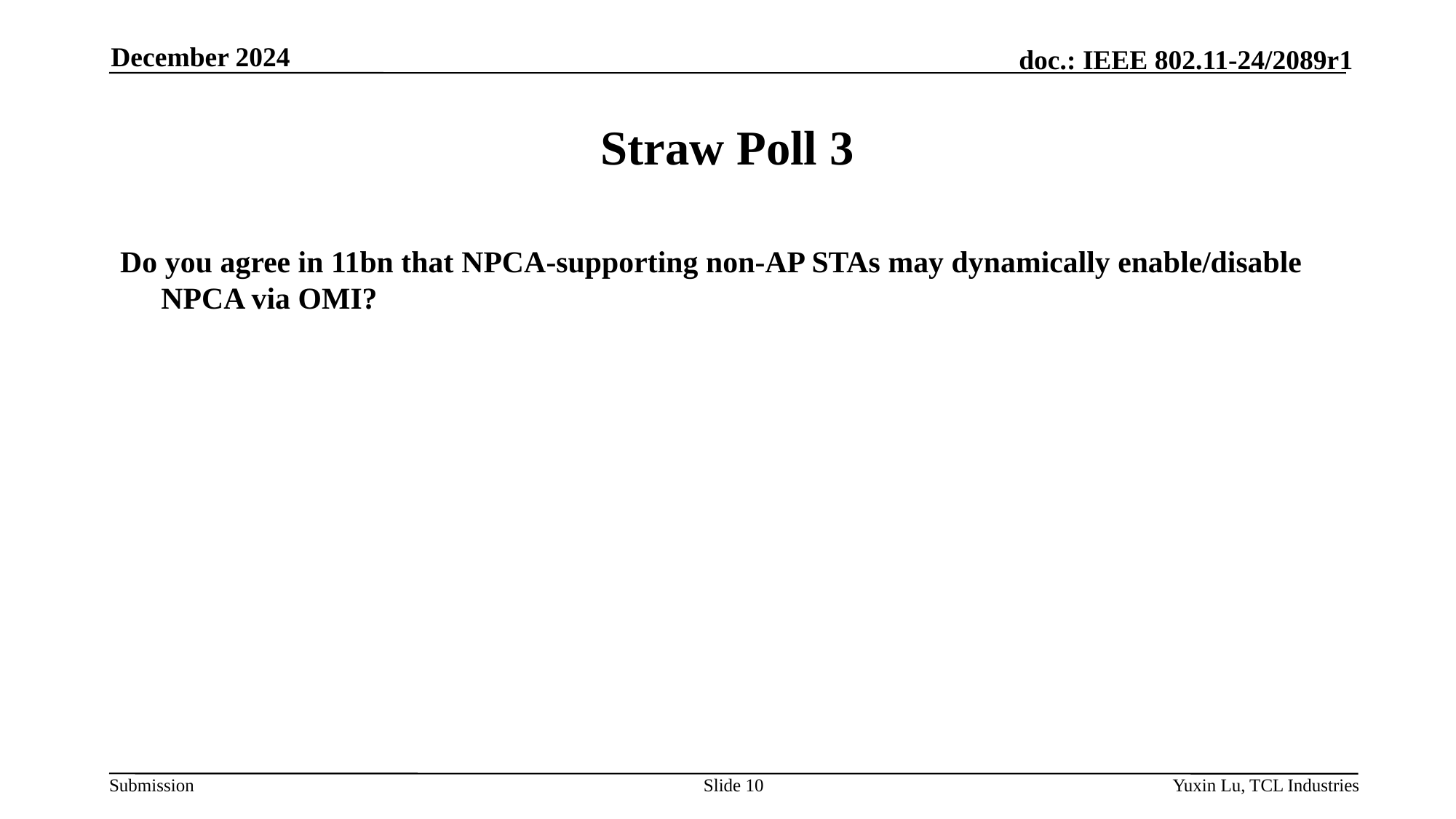

December 2024
# Straw Poll 3
Do you agree in 11bn that NPCA-supporting non-AP STAs may dynamically enable/disable NPCA via OMI?

Slide 10
Yuxin Lu, TCL Industries